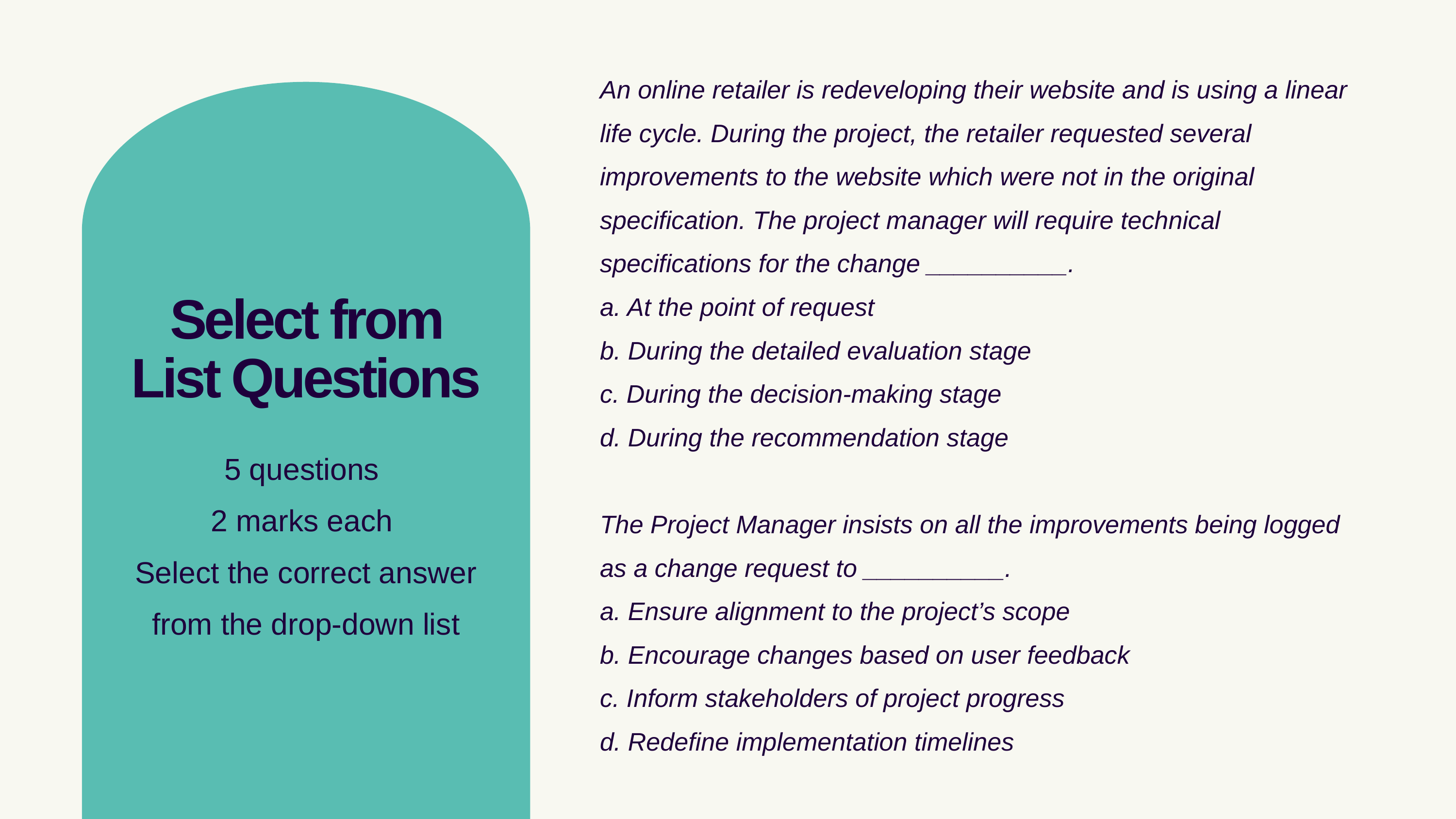

An online retailer is redeveloping their website and is using a linear life cycle. During the project, the retailer requested several improvements to the website which were not in the original specification. The project manager will require technical specifications for the change __________.
a. At the point of request
b. During the detailed evaluation stage
c. During the decision-making stage
d. During the recommendation stage

The Project Manager insists on all the improvements being logged as a change request to __________.
a. Ensure alignment to the project’s scope
b. Encourage changes based on user feedback
c. Inform stakeholders of project progress
d. Redefine implementation timelines
Select from List Questions

5 questions
2 marks each
Select the correct answer from the drop-down list